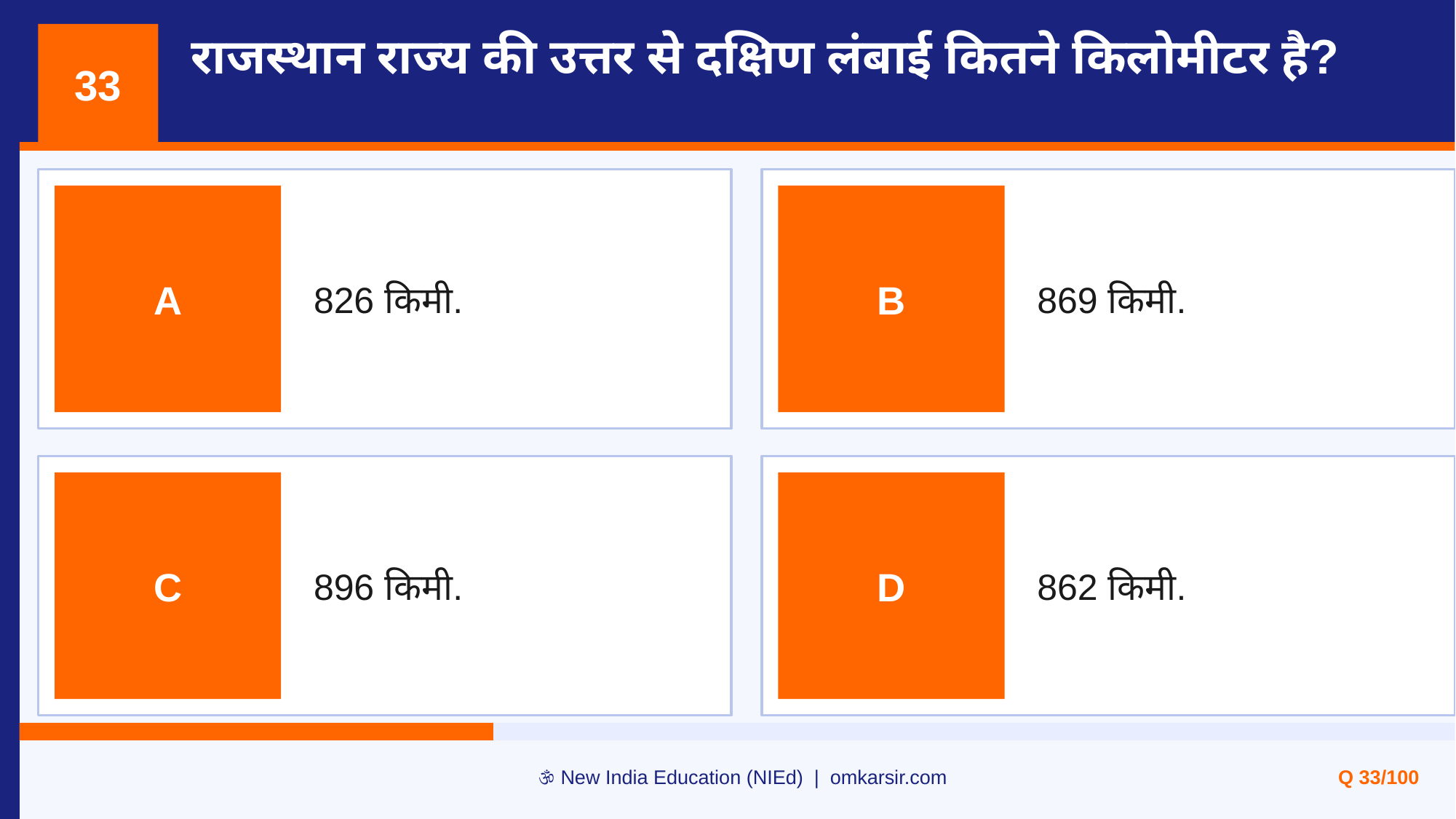

राजस्थान राज्य की उत्तर से दक्षिण लंबाई कितने किलोमीटर है?
33

826 किमी.
869 किमी.
A
B

896 किमी.
862 किमी.
C
D

🕉️ New India Education (NIEd)  |  omkarsir.com
Q 33/100